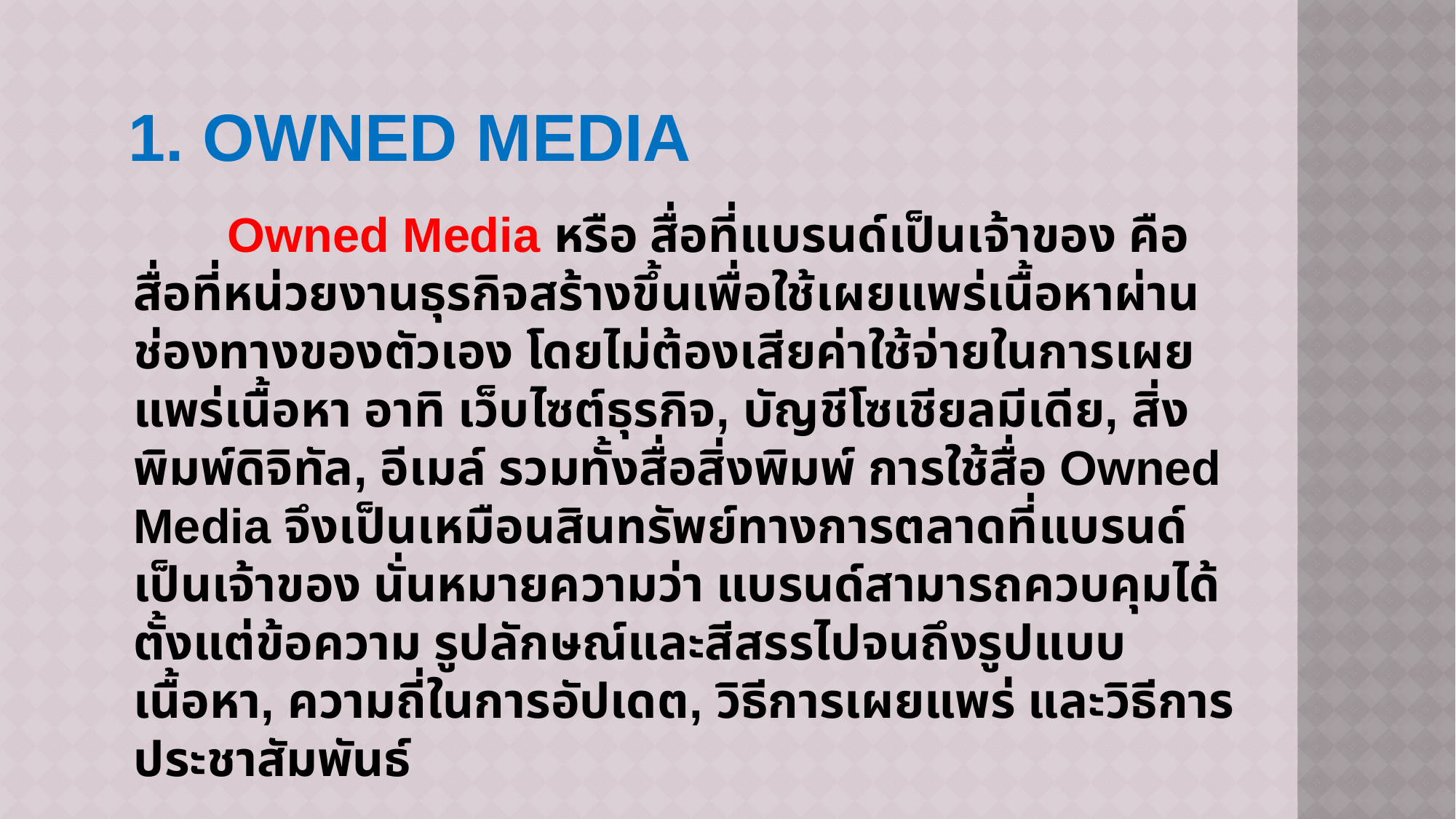

# 1. Owned media
       Owned Media หรือ สื่อที่แบรนด์เป็นเจ้าของ คือ สื่อที่หน่วยงานธุรกิจสร้างขึ้นเพื่อใช้เผยแพร่เนื้อหาผ่านช่องทางของตัวเอง โดยไม่ต้องเสียค่าใช้จ่ายในการเผยแพร่เนื้อหา อาทิ เว็บไซต์ธุรกิจ, บัญชีโซเชียลมีเดีย, สิ่งพิมพ์ดิจิทัล, อีเมล์ รวมทั้งสื่อสิ่งพิมพ์ การใช้สื่อ Owned Media จึงเป็นเหมือนสินทรัพย์ทางการตลาดที่แบรนด์เป็นเจ้าของ นั่นหมายความว่า แบรนด์สามารถควบคุมได้ตั้งแต่ข้อความ รูปลักษณ์และสีสรรไปจนถึงรูปแบบเนื้อหา, ความถี่ในการอัปเดต, วิธีการเผยแพร่ และวิธีการประชาสัมพันธ์